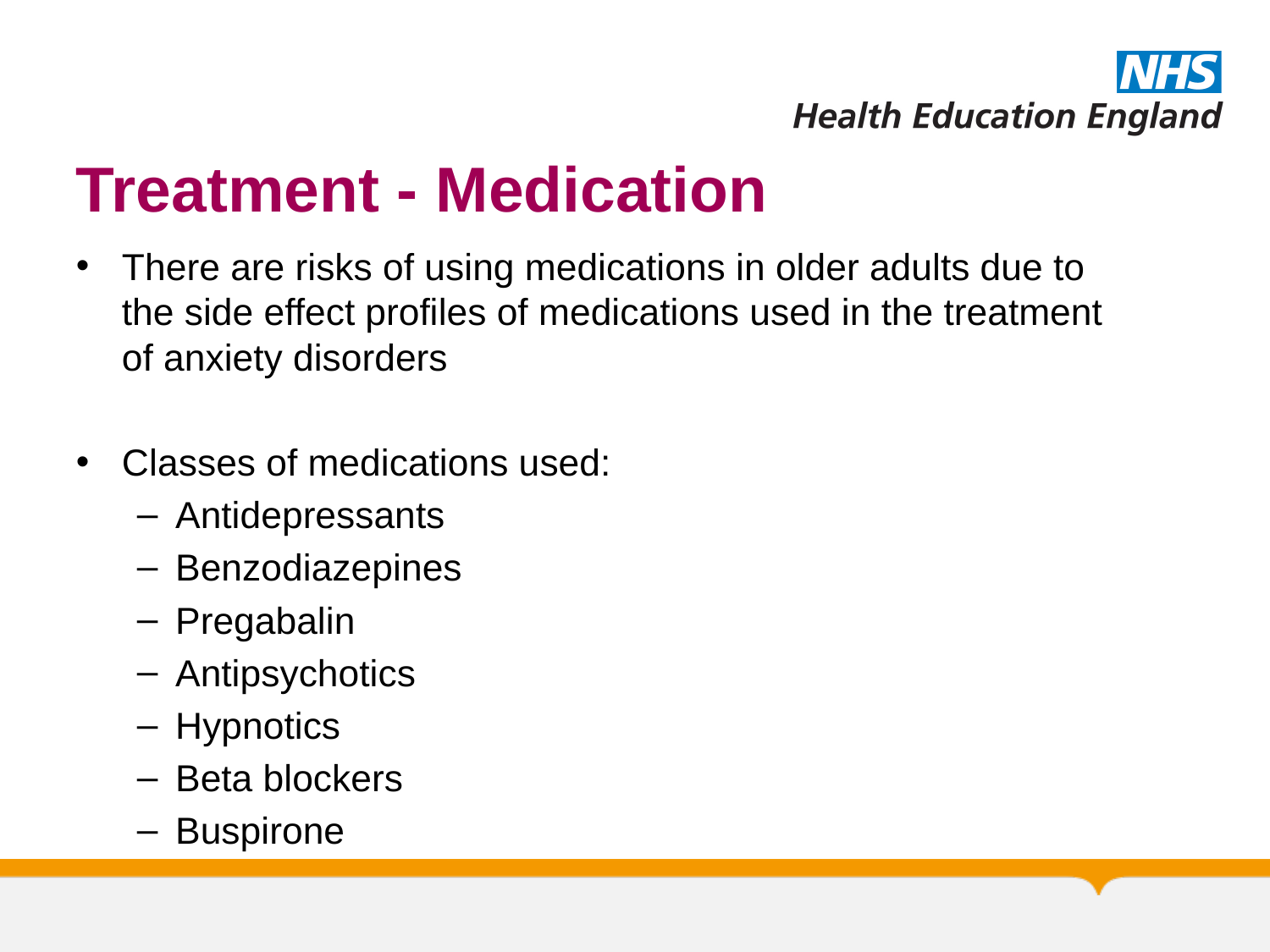

# Treatment - Medication
There are risks of using medications in older adults due to the side effect profiles of medications used in the treatment of anxiety disorders

Classes of medications used:
Antidepressants
Benzodiazepines
Pregabalin
Antipsychotics
Hypnotics
Beta blockers
Buspirone